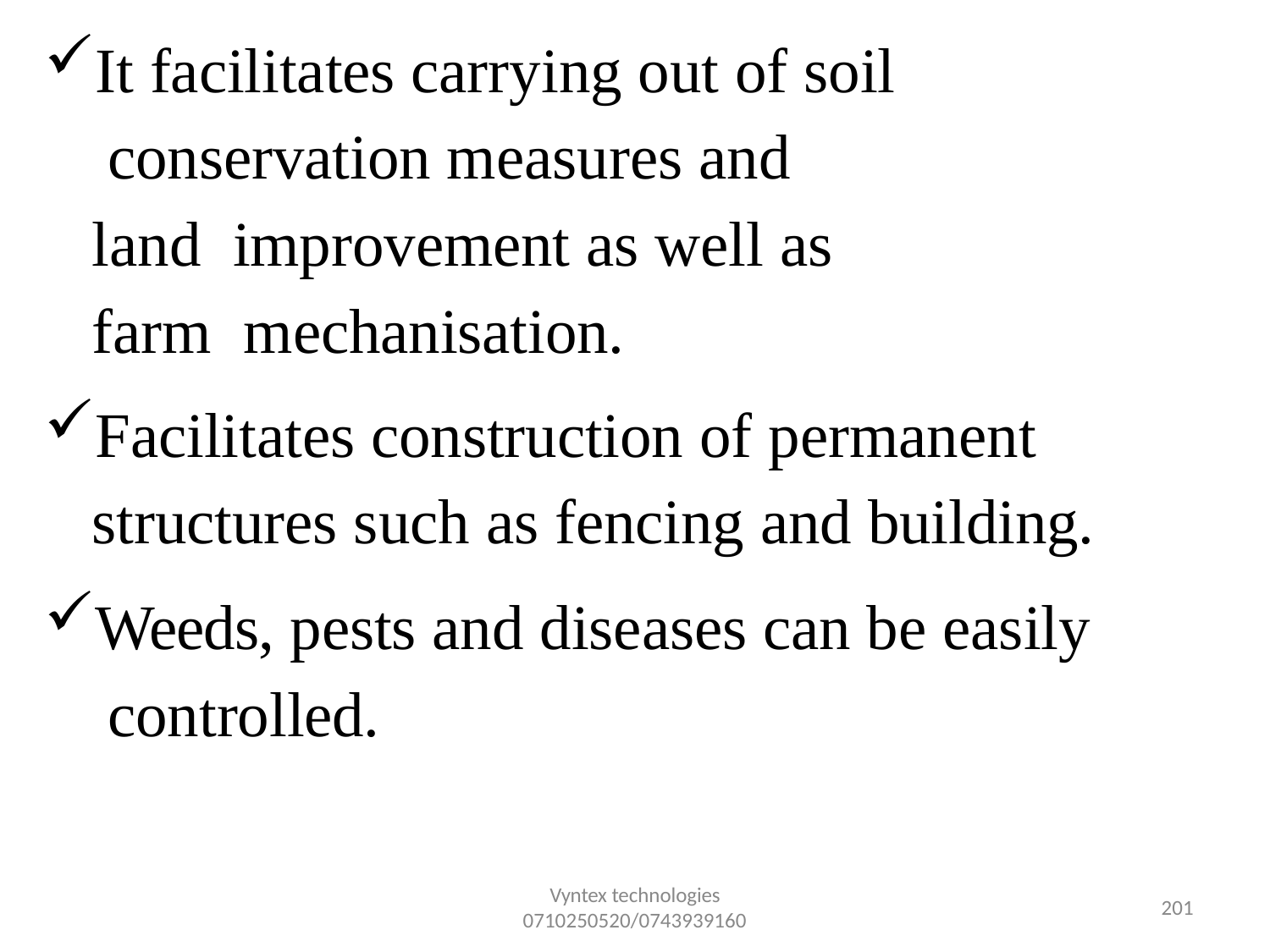

It facilitates carrying out of soil  conservation measures and land  improvement as well as farm  mechanisation.
Facilitates construction of permanent  structures such as fencing and building.
Weeds, pests and diseases can be easily  controlled.
Vyntex technologies
0710250520/0743939160
201